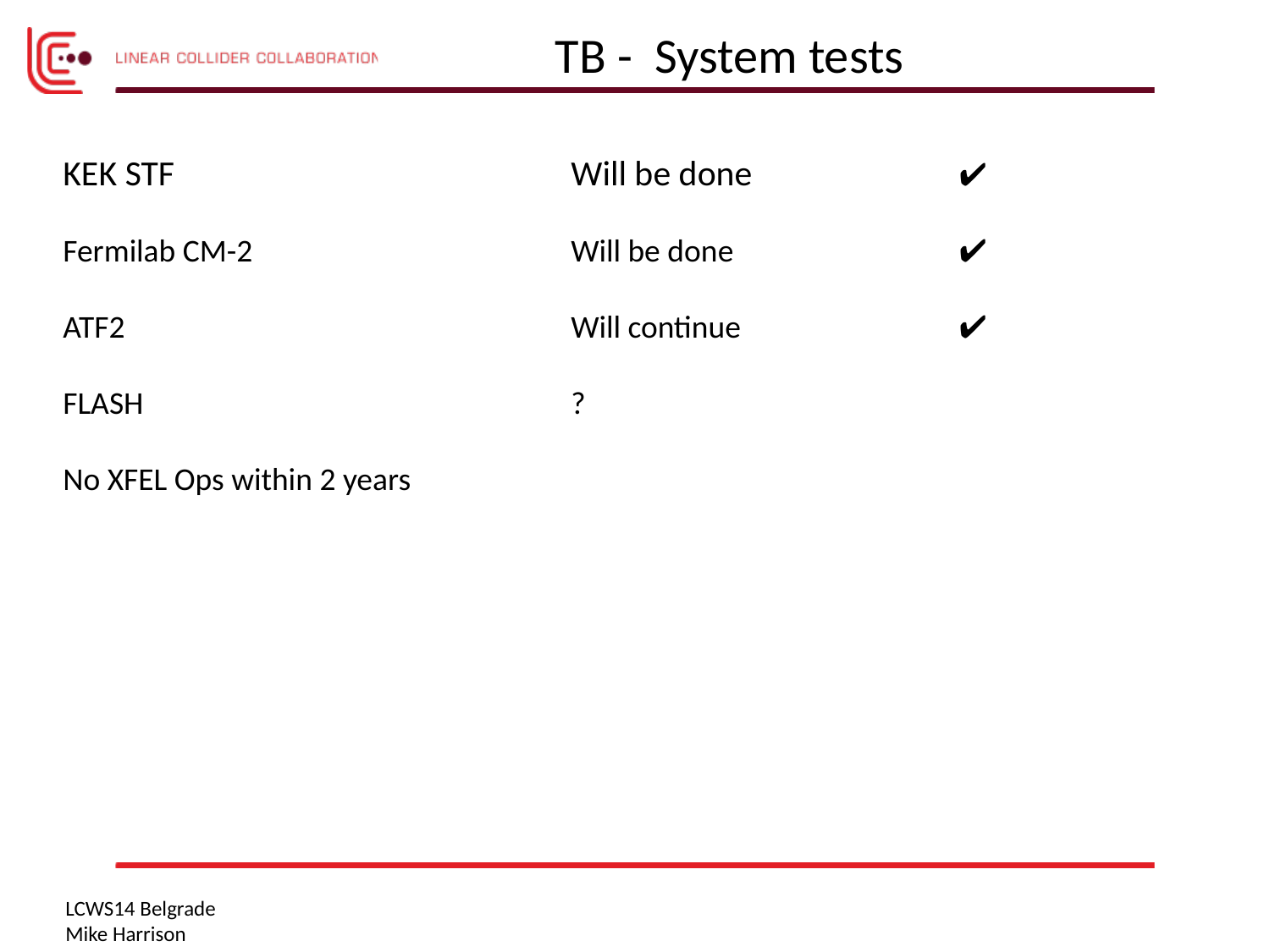

TB -  System tests
KEK STF				Will be done		 ✔️

Fermilab CM-2			Will be done		 ✔

ATF2				Will continue		 ✔️

FLASH				?️

No XFEL Ops within 2 years

LCWS14 Belgrade
Mike Harrison